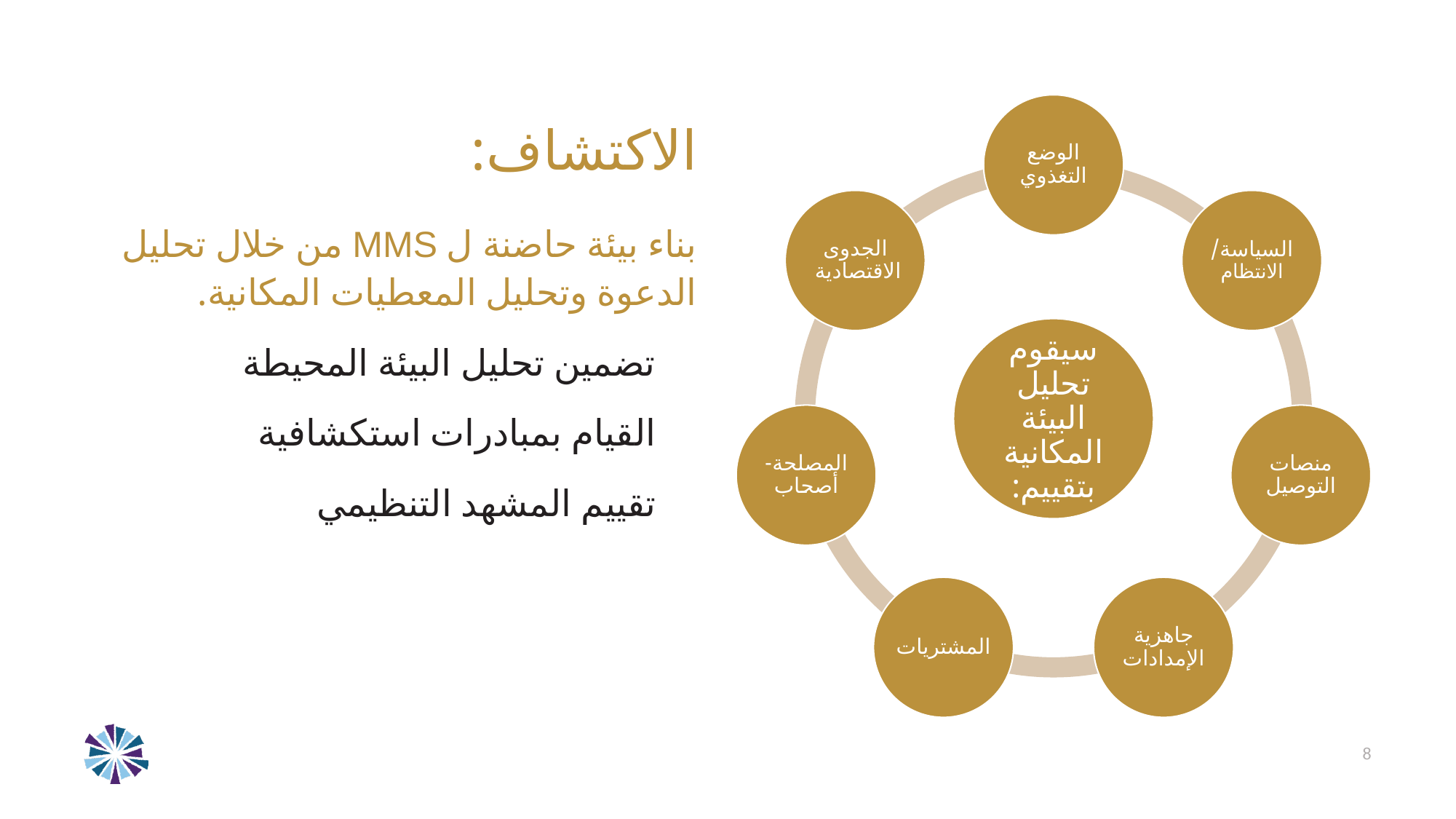

سيقوم تحليل البيئة المكانية بتقييم:
الوضع التغذوي
السياسة/
الانتظام
منصات التوصيل
جاهزية الإمدادات
المشتريات
المصلحة-
أصحاب
الجدوى الاقتصادية
# الاكتشاف:
بناء بيئة حاضنة ل MMS من خلال تحليل الدعوة وتحليل المعطيات المكانية.
تضمين تحليل البيئة المحيطة
القيام بمبادرات استكشافية
تقييم المشهد التنظيمي
8